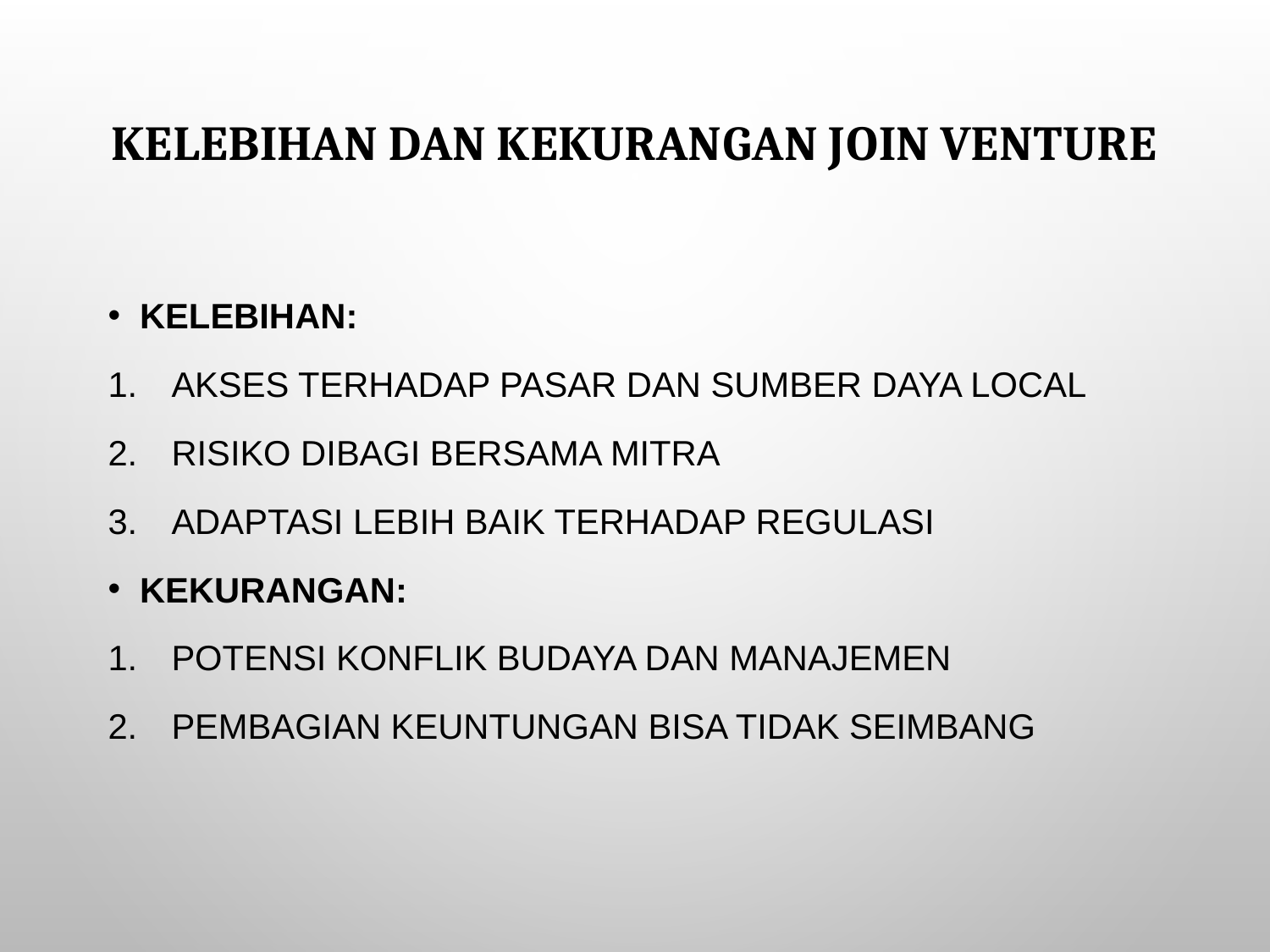

# Kelebihan dan Kekurangan Join Venture
Kelebihan:
Akses terhadap pasar dan sumber daya local
Risiko dibagi bersama mitra
Adaptasi lebih baik terhadap regulasi
Kekurangan:
Potensi konflik budaya dan manajemen
Pembagian keuntungan bisa tidak seimbang